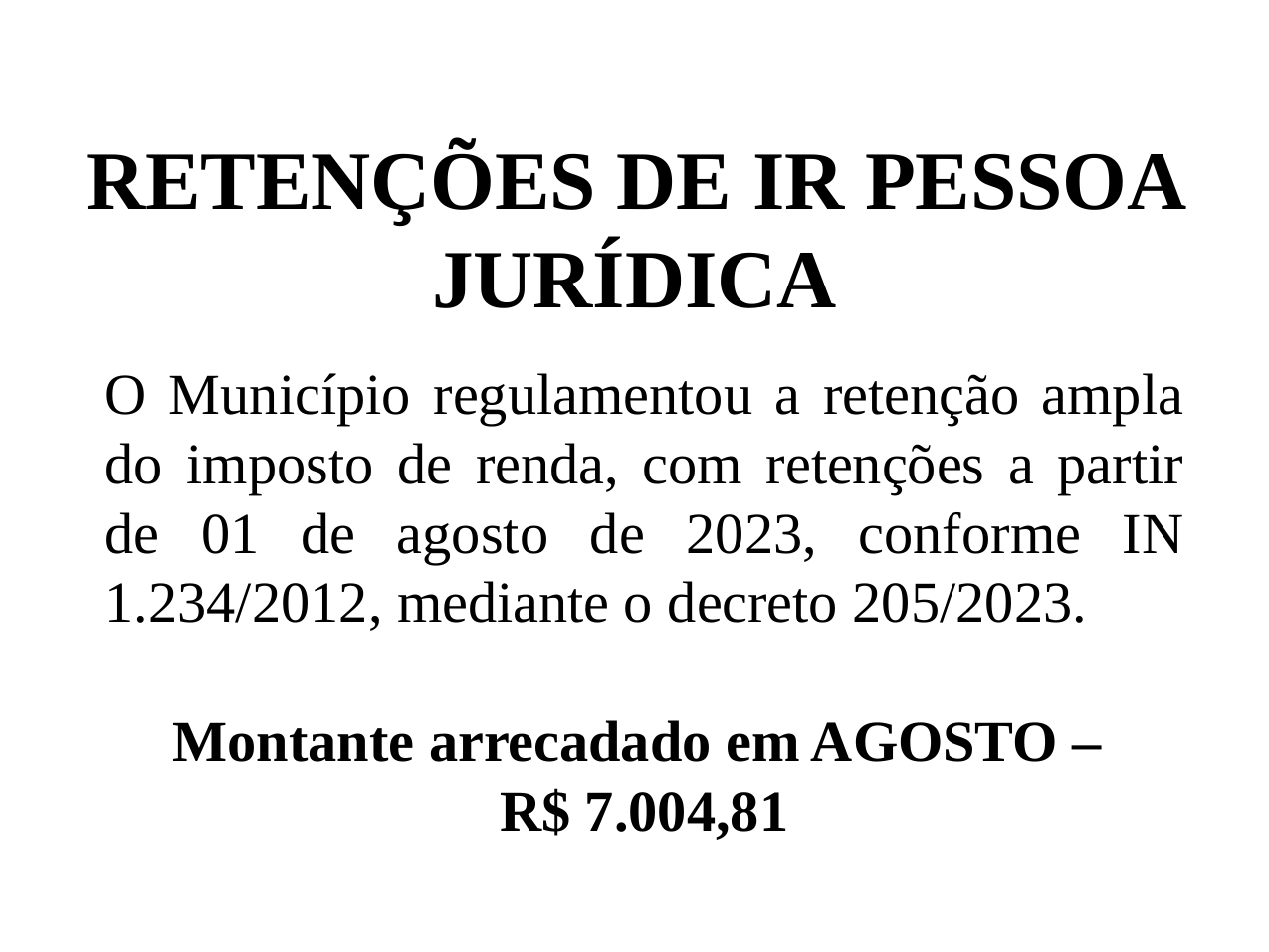

# RETENÇÕES DE IR PESSOA JURÍDICA
O Município regulamentou a retenção ampla do imposto de renda, com retenções a partir de 01 de agosto de 2023, conforme IN 1.234/2012, mediante o decreto 205/2023.

Montante arrecadado em AGOSTO –
R$ 7.004,81